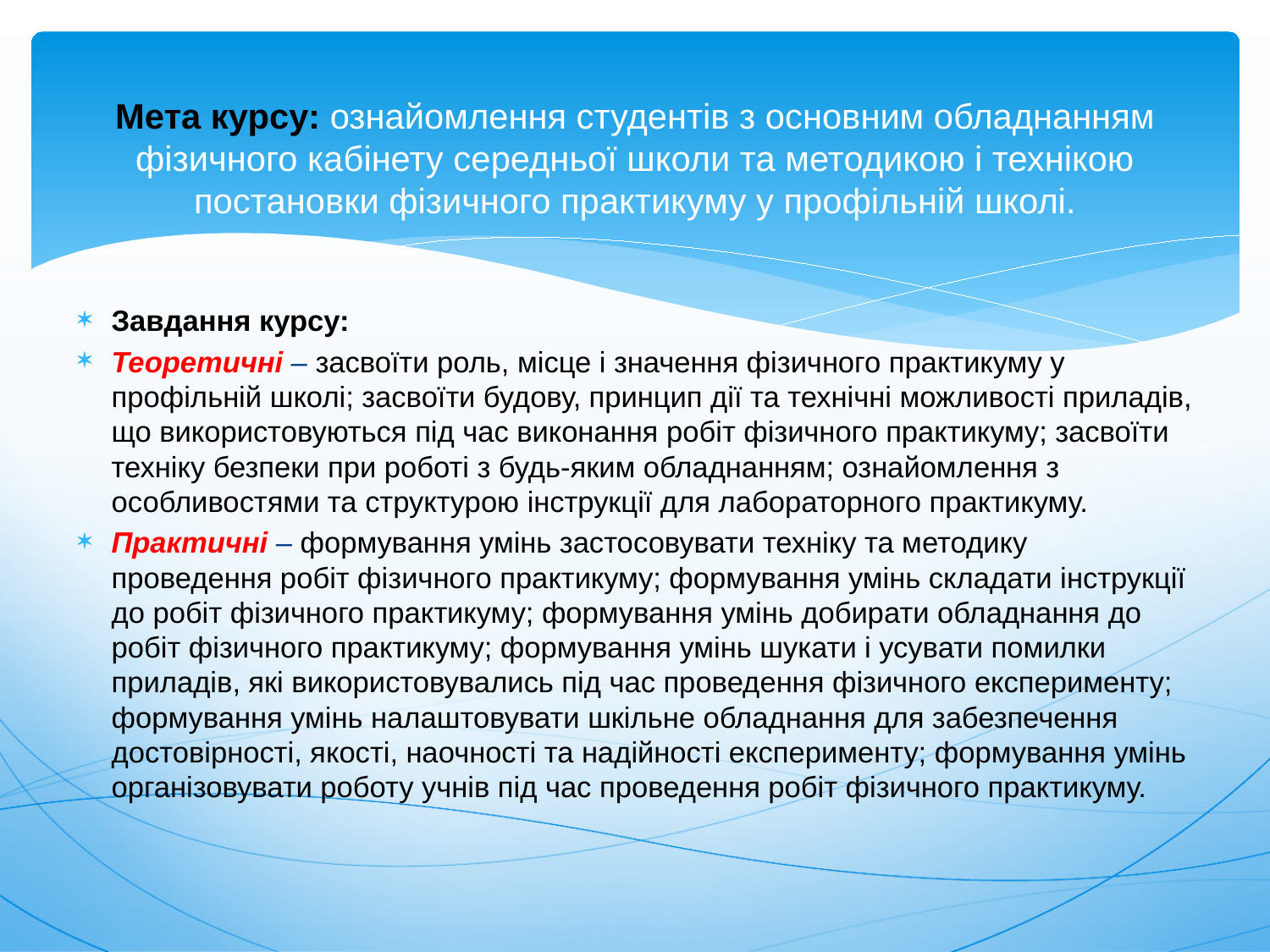

# Мета курсу: ознайомлення студентів з основним обладнанням фізичного кабінету середньої школи та методикою і технікою постановки фізичного практикуму у профільній школі.
Завдання курсу:
Теоретичні – засвоїти роль, місце і значення фізичного практикуму у профільній школі; засвоїти будову, принцип дії та технічні можливості приладів, що використовуються під час виконання робіт фізичного практикуму; засвоїти техніку безпеки при роботі з будь-яким обладнанням; ознайомлення з особливостями та структурою інструкції для лабораторного практикуму.
Практичні – формування умінь застосовувати техніку та методику проведення робіт фізичного практикуму; формування умінь складати інструкції до робіт фізичного практикуму; формування умінь добирати обладнання до робіт фізичного практикуму; формування умінь шукати і усувати помилки приладів, які використовувались під час проведення фізичного експерименту; формування умінь налаштовувати шкільне обладнання для забезпечення достовірності, якості, наочності та надійності експерименту; формування умінь організовувати роботу учнів під час проведення робіт фізичного практикуму.